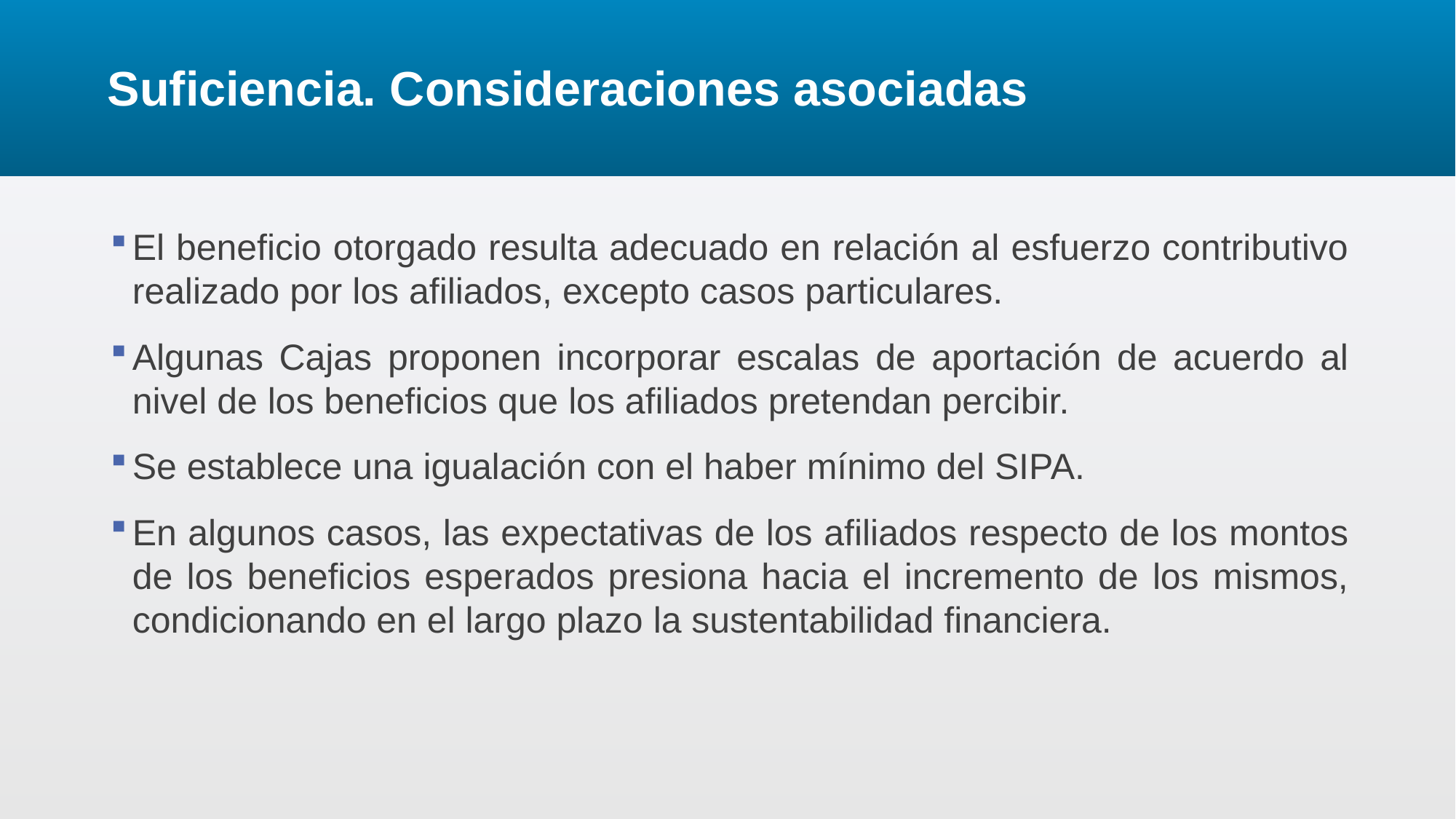

# Suficiencia. Consideraciones asociadas
El beneficio otorgado resulta adecuado en relación al esfuerzo contributivo realizado por los afiliados, excepto casos particulares.
Algunas Cajas proponen incorporar escalas de aportación de acuerdo al nivel de los beneficios que los afiliados pretendan percibir.
Se establece una igualación con el haber mínimo del SIPA.
En algunos casos, las expectativas de los afiliados respecto de los montos de los beneficios esperados presiona hacia el incremento de los mismos, condicionando en el largo plazo la sustentabilidad financiera.